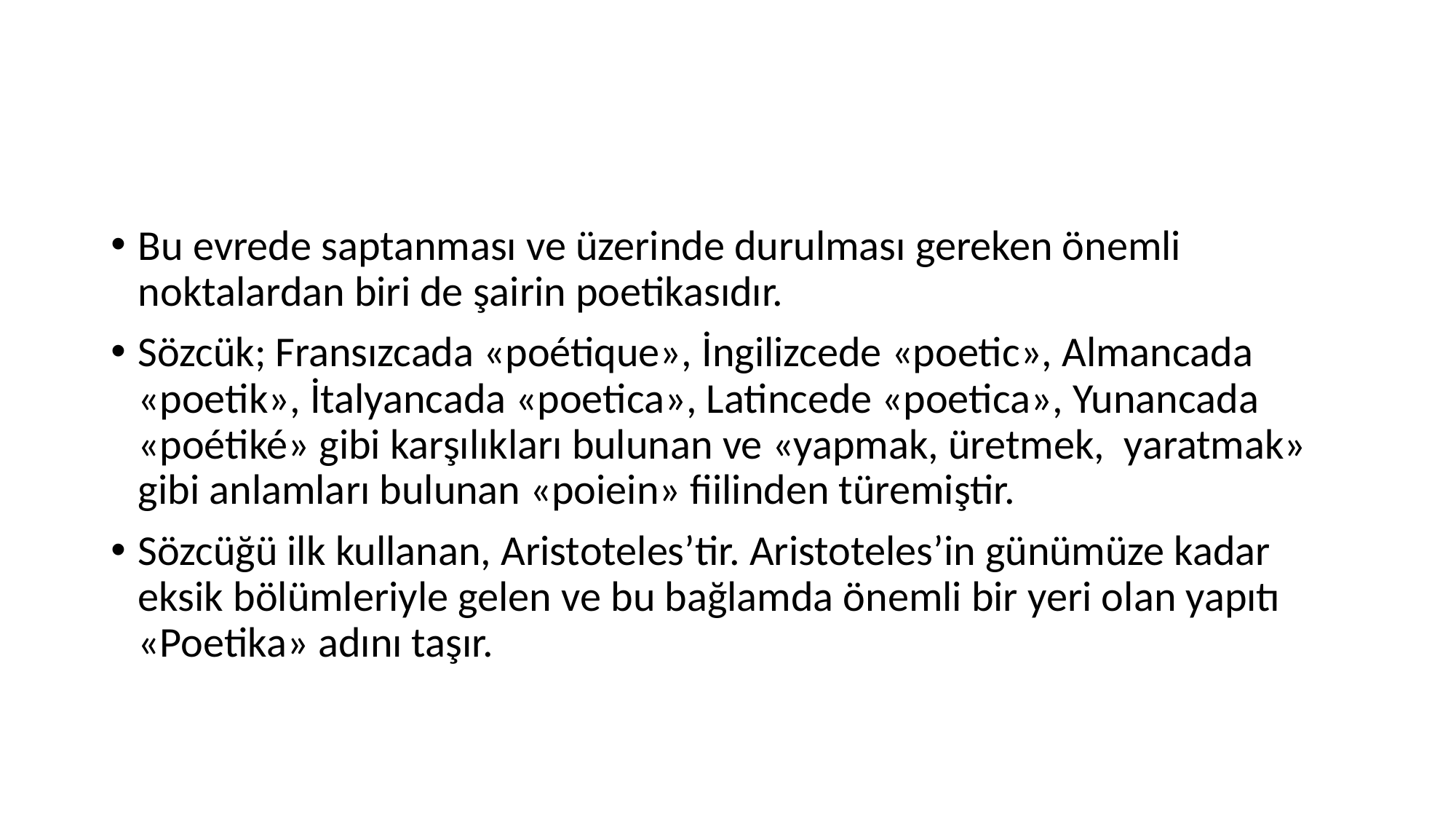

#
Bu evrede saptanması ve üzerinde durulması gereken önemli noktalardan biri de şairin poetikasıdır.
Sözcük; Fransızcada «poétique», İngilizcede «poetic», Almancada «poetik», İtalyancada «poetica», Latincede «poetica», Yunancada «poétiké» gibi karşılıkları bulunan ve «yapmak, üretmek,  yaratmak» gibi anlamları bulunan «poiein» fiilinden türemiştir.
Sözcüğü ilk kullanan, Aristoteles’tir. Aristoteles’in günümüze kadar eksik bölümleriyle gelen ve bu bağlamda önemli bir yeri olan yapıtı «Poetika» adını taşır.